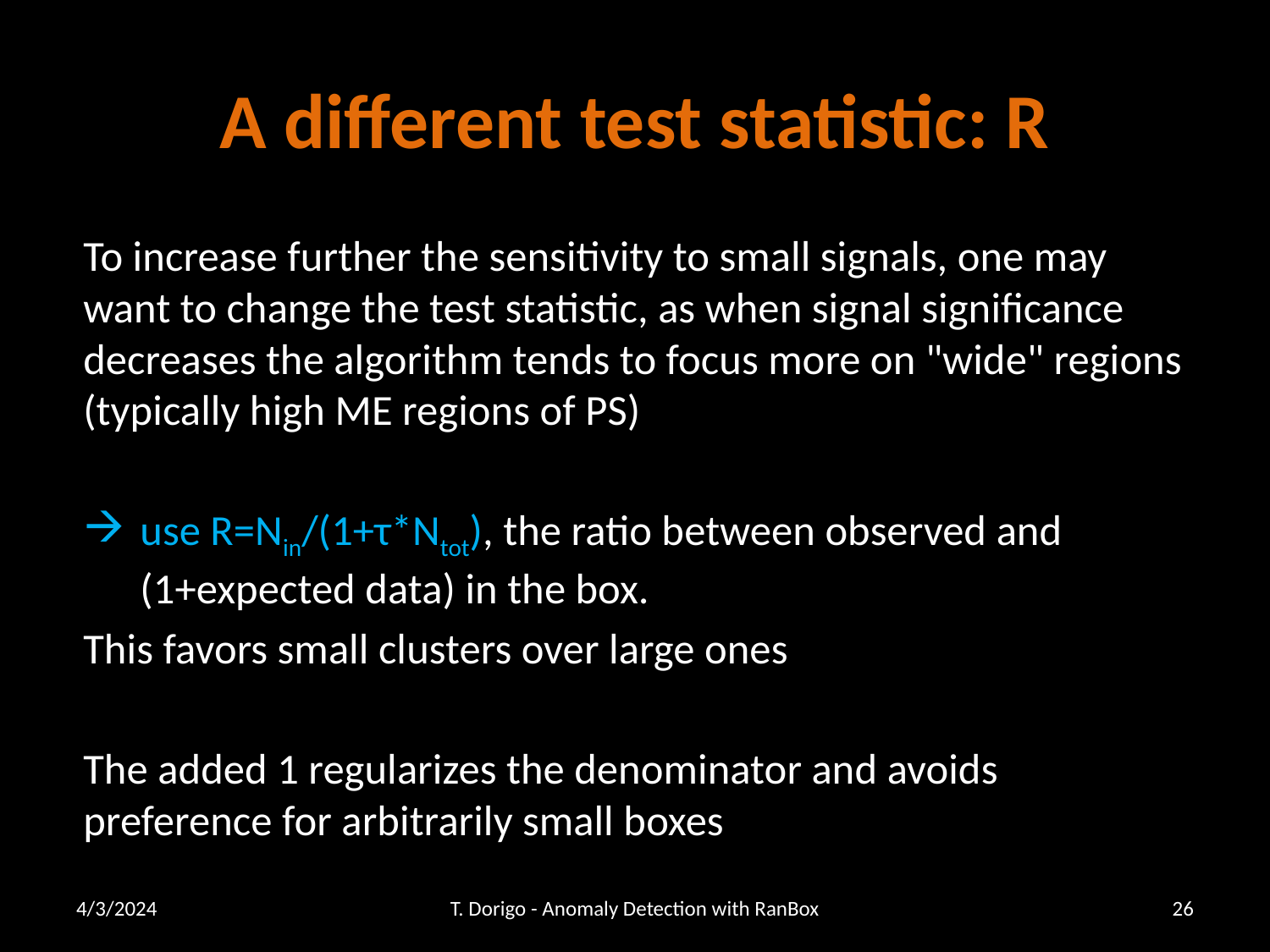

# A different test statistic: R
To increase further the sensitivity to small signals, one may want to change the test statistic, as when signal significance decreases the algorithm tends to focus more on "wide" regions (typically high ME regions of PS)

use R=Nin/(1+τ*Ntot), the ratio between observed and (1+expected data) in the box.
		This favors small clusters over large ones

The added 1 regularizes the denominator and avoids preference for arbitrarily small boxes

4/3/2024
T. Dorigo - Anomaly Detection with RanBox
26